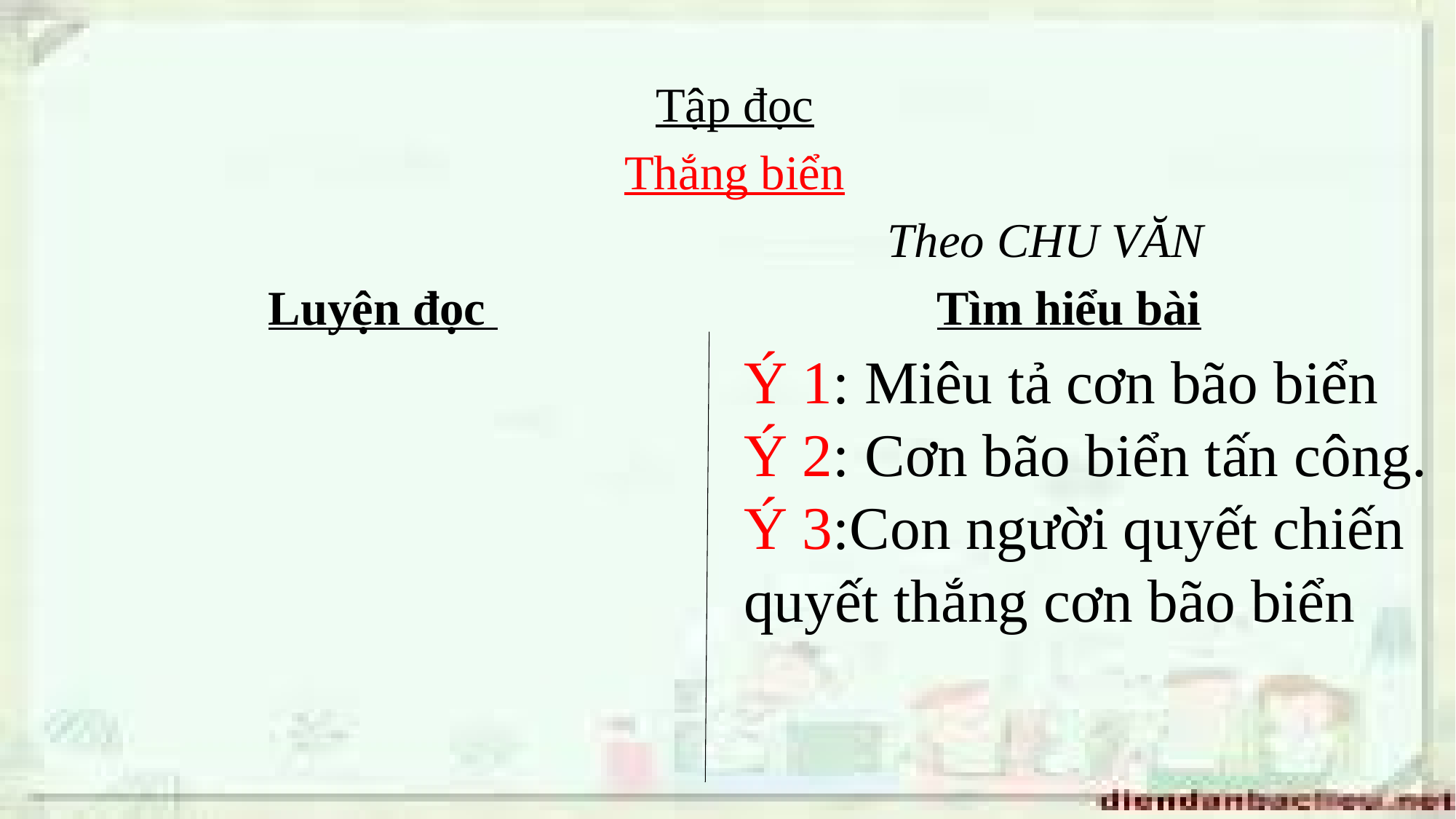

#
Tập đọc
Thắng biển
                                                   Theo CHU VĂN
Luyện đọc                                     Tìm hiểu bài

Ý 1: Miêu tả cơn bão biển
Ý 2: Cơn bão biển tấn công.
Ý 3:Con người quyết chiến quyết thắng cơn bão biển